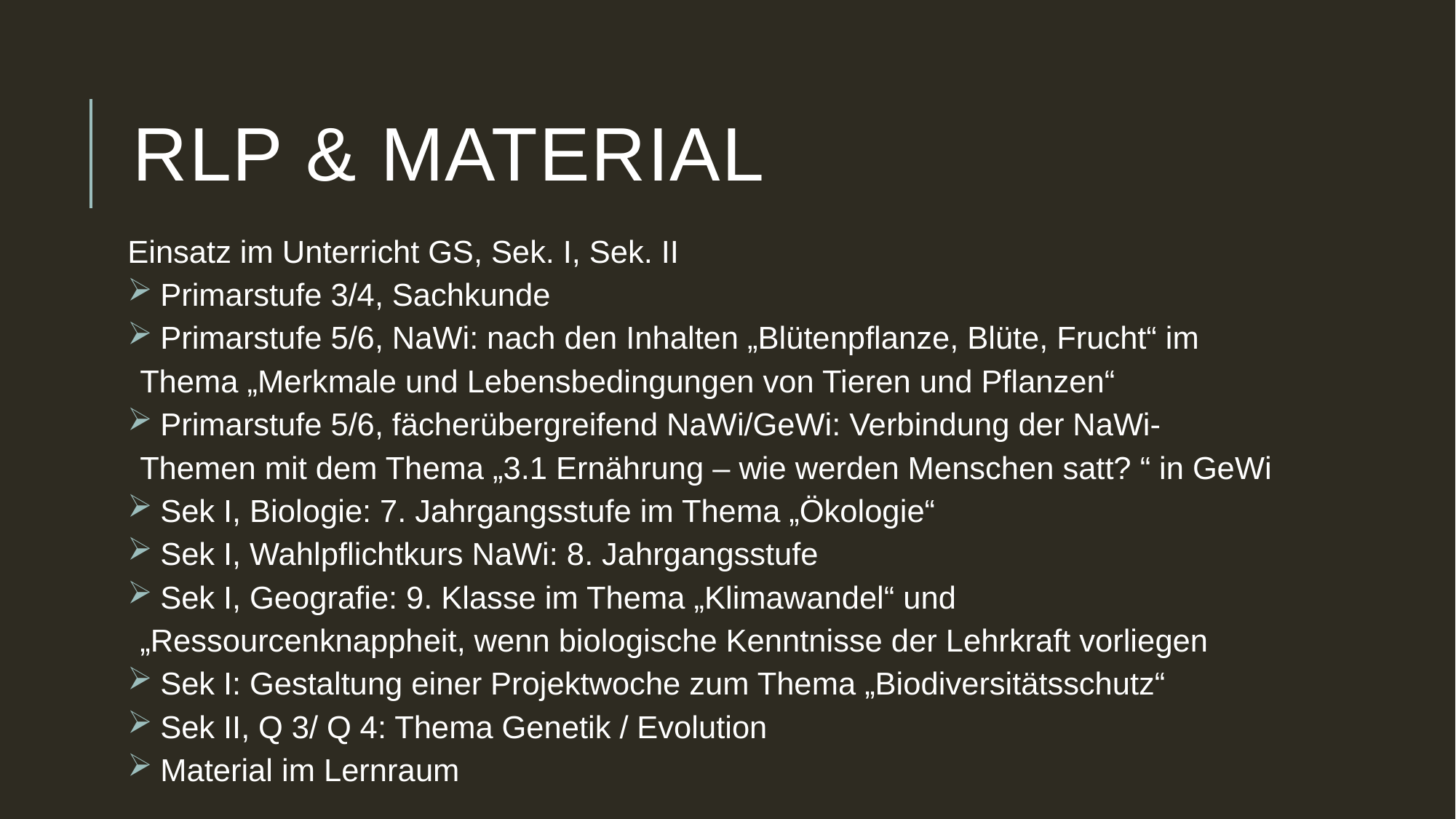

# RLP & Material
Einsatz im Unterricht GS, Sek. I, Sek. II
 Primarstufe 3/4, Sachkunde
 Primarstufe 5/6, NaWi: nach den Inhalten „Blütenpflanze, Blüte, Frucht“ im Thema „Merkmale und Lebensbedingungen von Tieren und Pflanzen“
 Primarstufe 5/6, fächerübergreifend NaWi/GeWi: Verbindung der NaWi-Themen mit dem Thema „3.1 Ernährung – wie werden Menschen satt? “ in GeWi
 Sek I, Biologie: 7. Jahrgangsstufe im Thema „Ökologie“
 Sek I, Wahlpflichtkurs NaWi: 8. Jahrgangsstufe
 Sek I, Geografie: 9. Klasse im Thema „Klimawandel“ und „Ressourcenknappheit, wenn biologische Kenntnisse der Lehrkraft vorliegen
 Sek I: Gestaltung einer Projektwoche zum Thema „Biodiversitätsschutz“
 Sek II, Q 3/ Q 4: Thema Genetik / Evolution
 Material im Lernraum